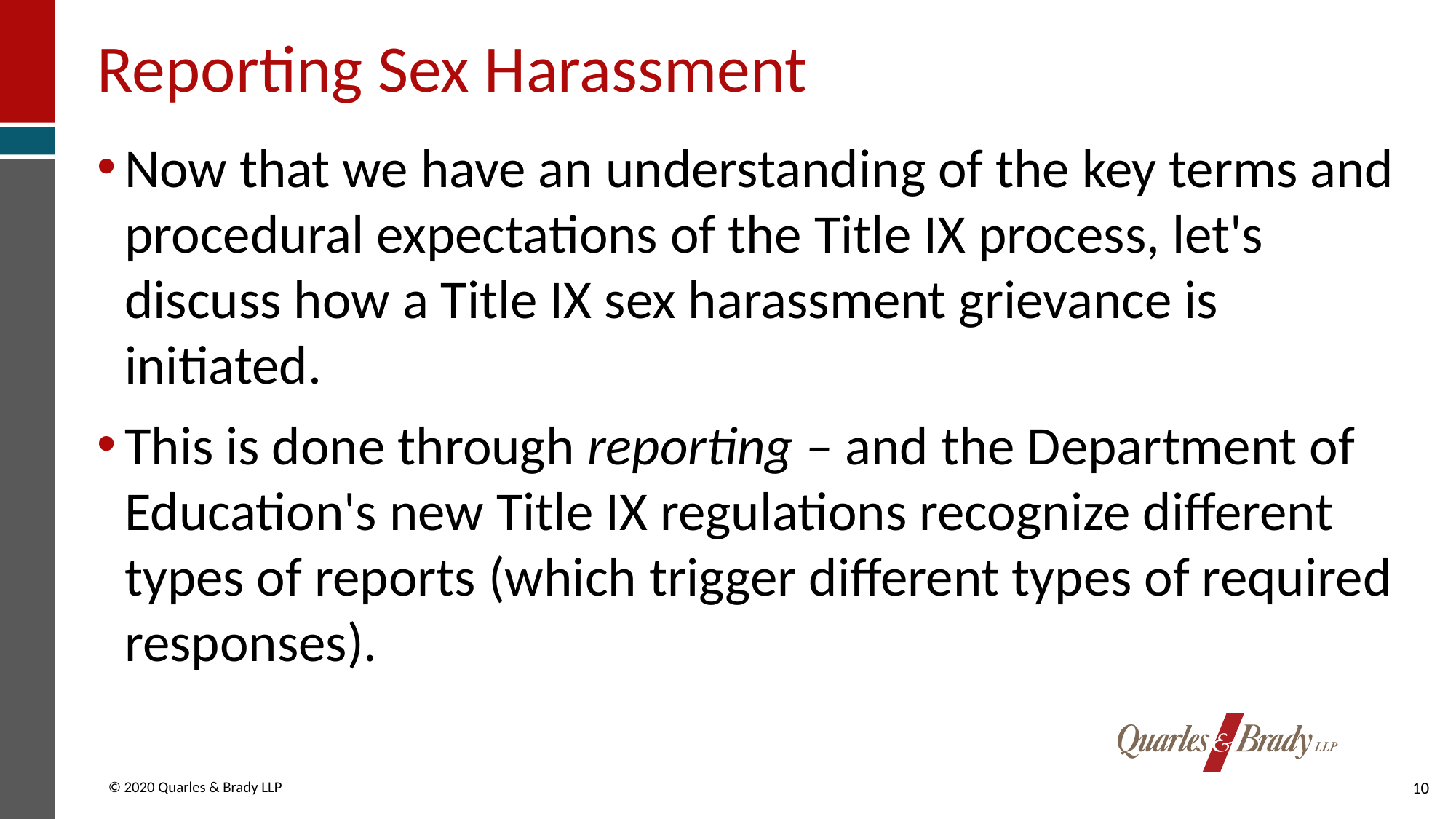

# Reporting Sex Harassment
Now that we have an understanding of the key terms and procedural expectations of the Title IX process, let's discuss how a Title IX sex harassment grievance is initiated.
This is done through reporting – and the Department of Education's new Title IX regulations recognize different types of reports (which trigger different types of required responses).
10